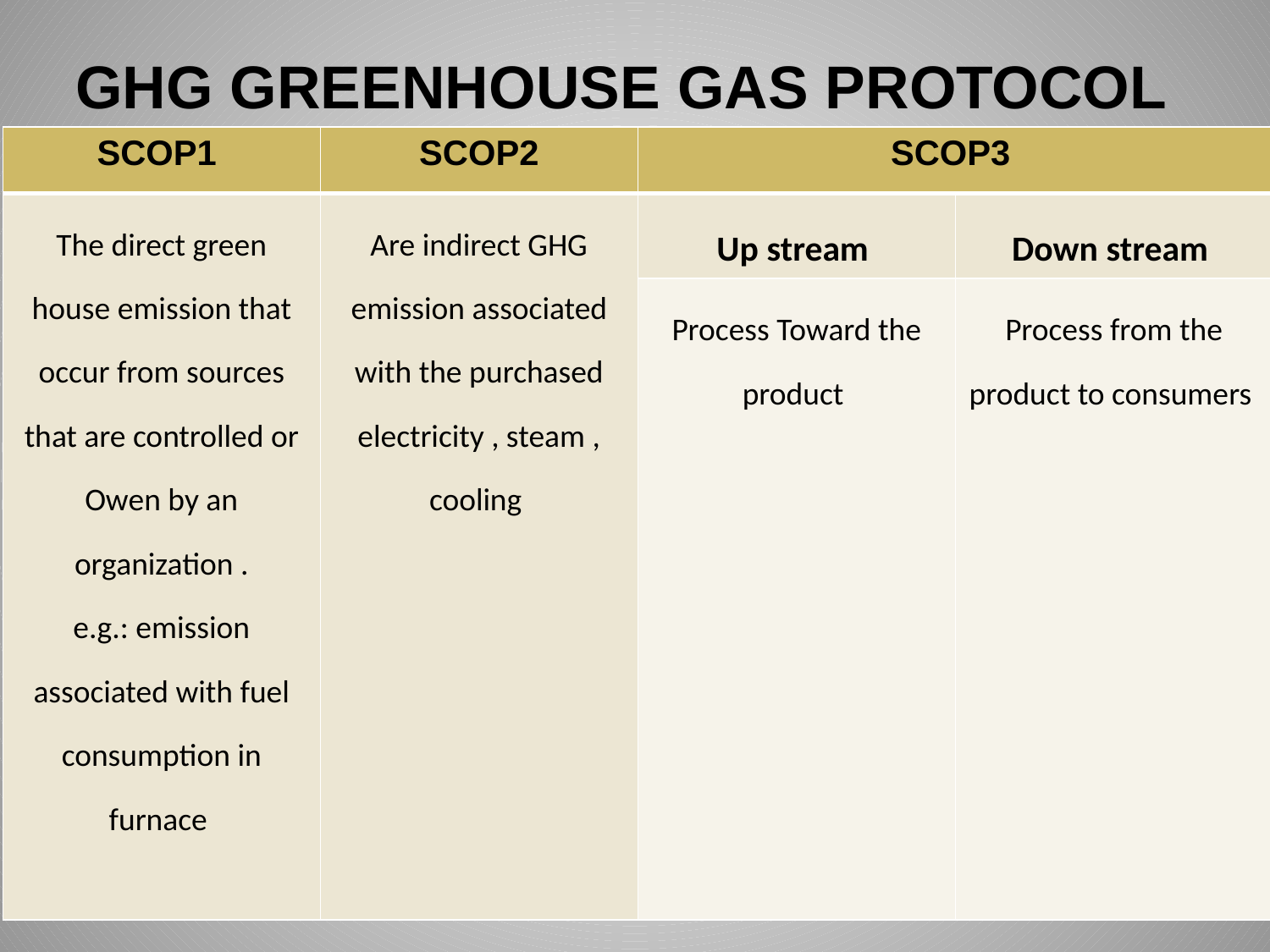

# GHG GREENHOUSE GAS PROTOCOL
| SCOP1 | SCOP2 | SCOP3 |  |
| --- | --- | --- | --- |
| The direct green house emission that occur from sources that are controlled or Owen by an organization . e.g.: emission associated with fuel consumption in furnace | Are indirect GHG emission associated with the purchased electricity , steam , cooling | Up stream | Down stream |
|  |  | Process Toward the product | Process from the product to consumers |